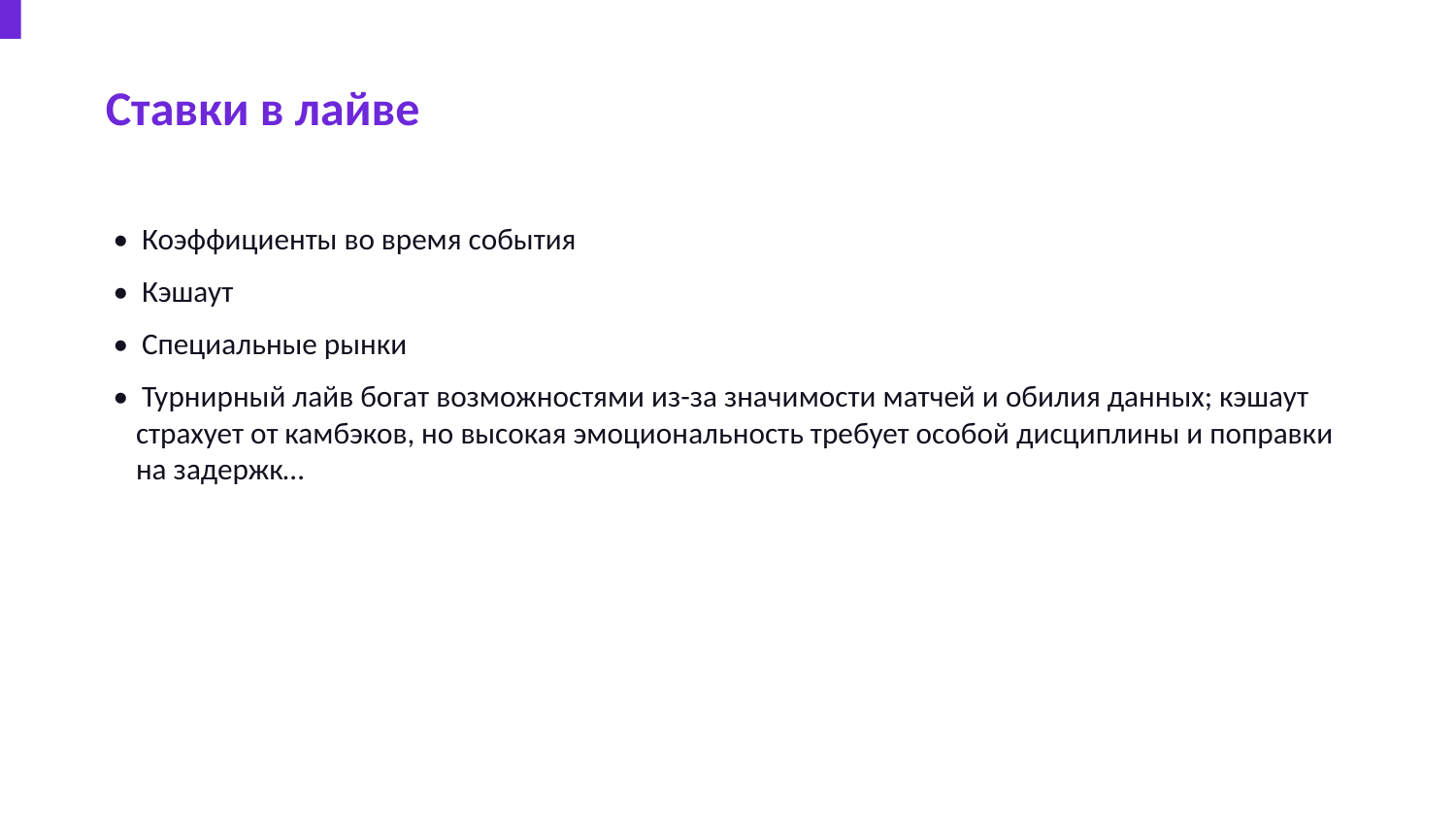

Ставки в лайве
•  Коэффициенты во время события
•  Кэшаут
•  Специальные рынки
•  Турнирный лайв богат возможностями из-за значимости матчей и обилия данных; кэшаут страхует от камбэков, но высокая эмоциональность требует особой дисциплины и поправки на задержк…